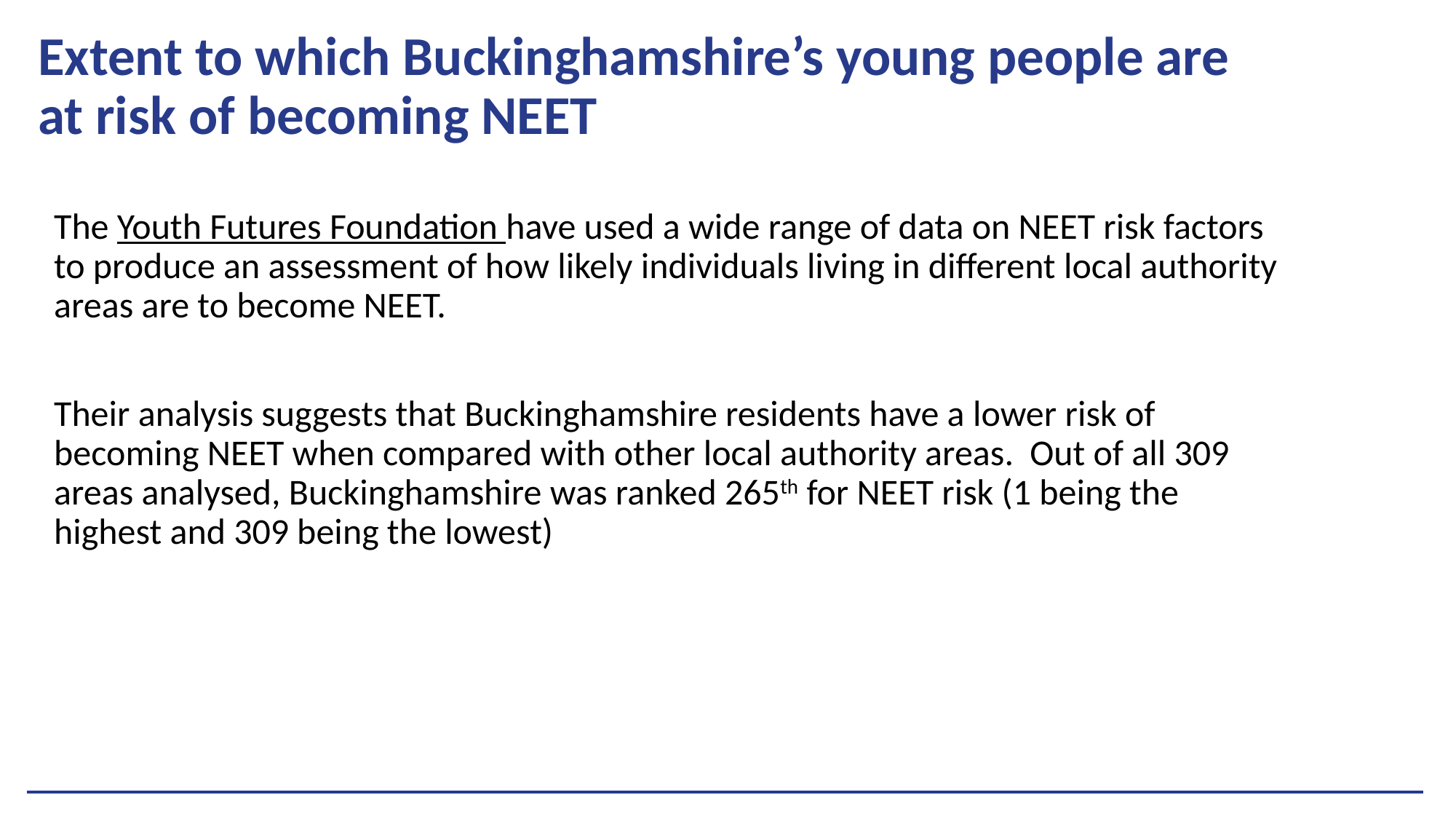

# Extent to which Buckinghamshire’s young people are at risk of becoming NEET
The Youth Futures Foundation have used a wide range of data on NEET risk factors to produce an assessment of how likely individuals living in different local authority areas are to become NEET.

Their analysis suggests that Buckinghamshire residents have a lower risk of becoming NEET when compared with other local authority areas.  Out of all 309 areas analysed, Buckinghamshire was ranked 265th for NEET risk (1 being the highest and 309 being the lowest)